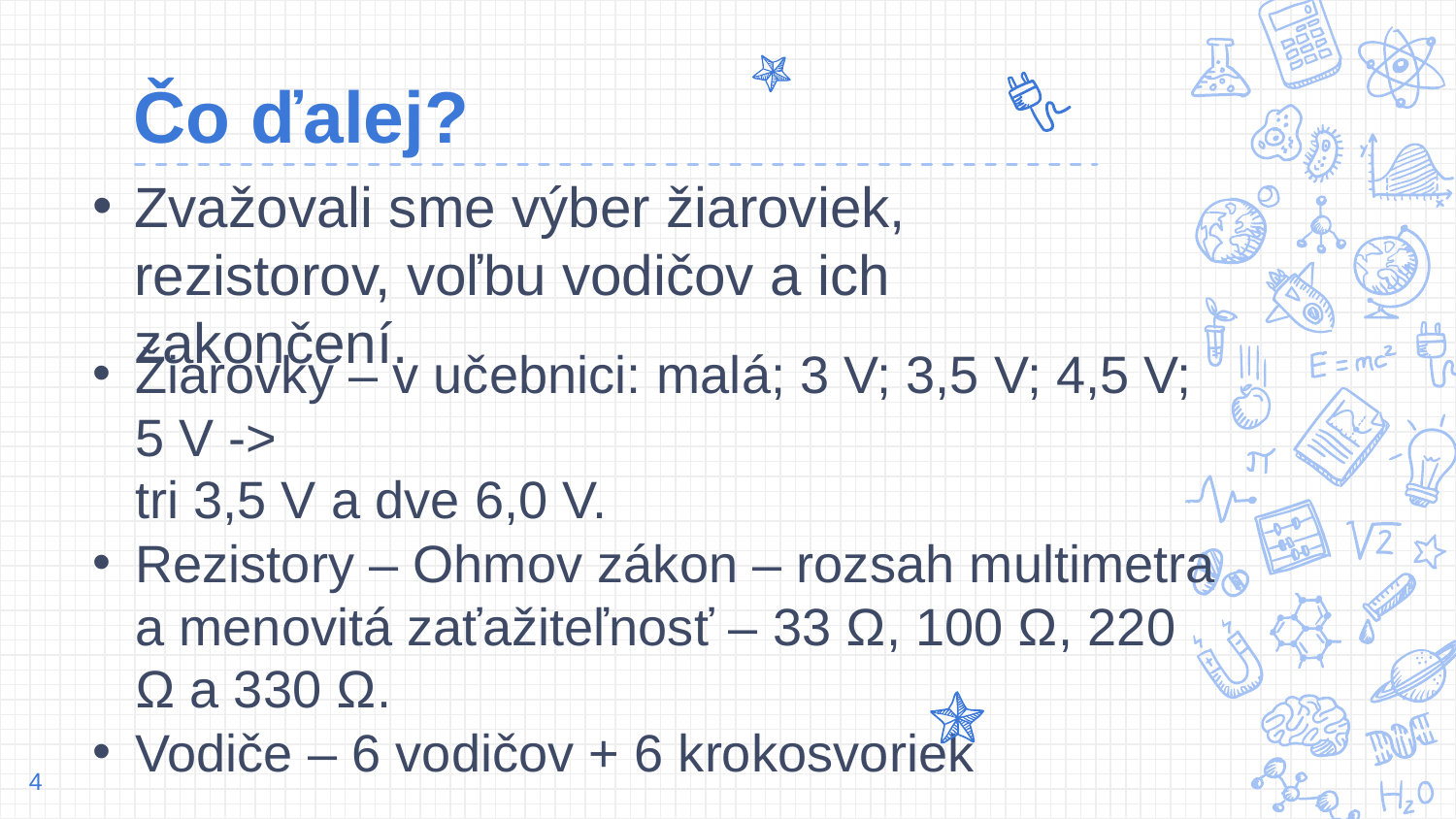

# Čo ďalej?

Zvažovali sme výber žiaroviek, rezistorov, voľbu vodičov a ich zakončení.
Žiarovky – v učebnici: malá; 3 V; 3,5 V; 4,5 V; 5 V ->
tri 3,5 V a dve 6,0 V.
Rezistory – Ohmov zákon – rozsah multimetra a menovitá zaťažiteľnosť – 33 Ω, 100 Ω, 220 Ω a 330 Ω.
Vodiče – 6 vodičov + 6 krokosvoriek

4